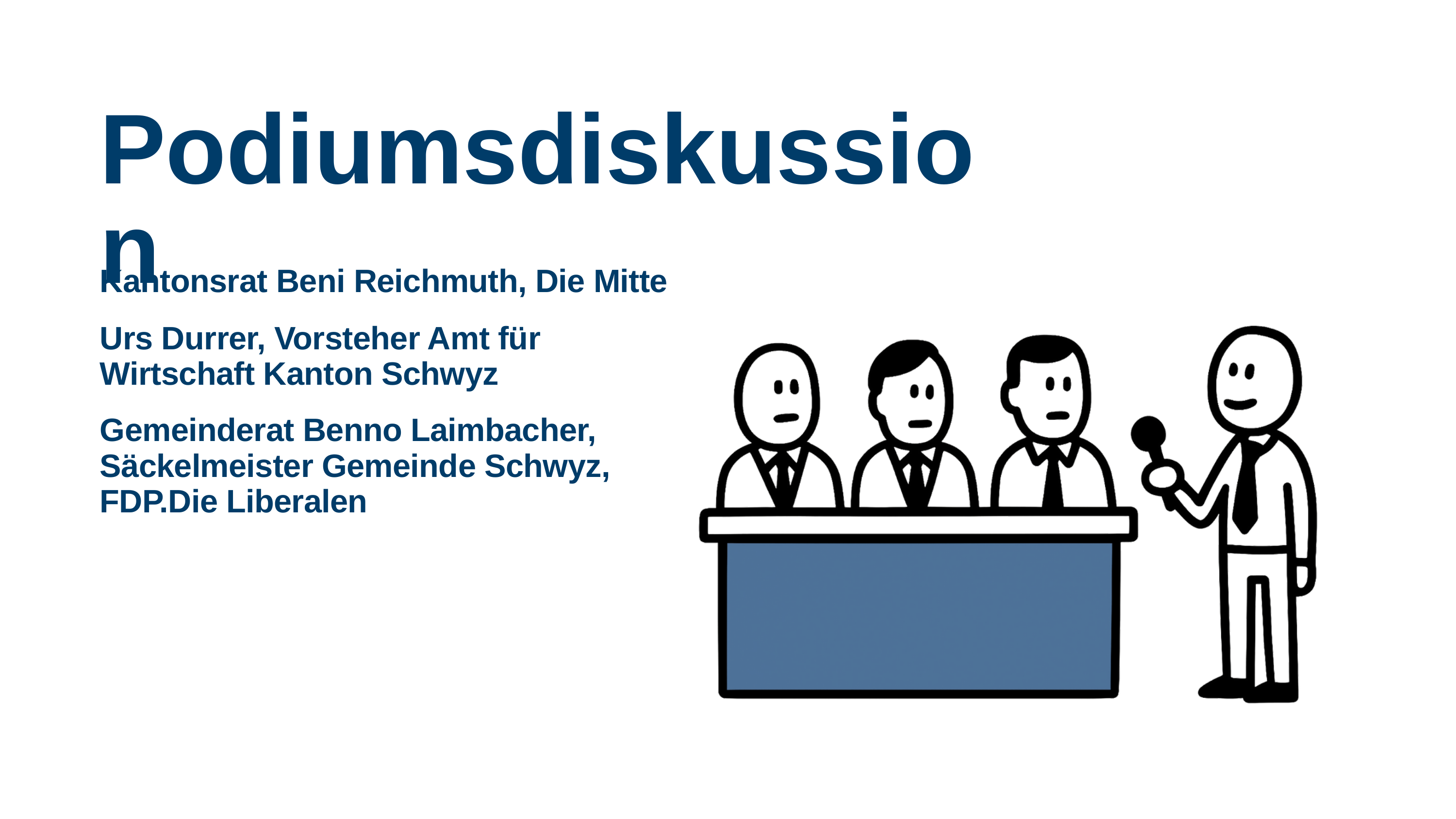

Podiumsdiskussion
Kantonsrat Beni Reichmuth, Die Mitte

Urs Durrer, Vorsteher Amt für Wirtschaft Kanton Schwyz
Gemeinderat Benno Laimbacher, Säckelmeister Gemeinde Schwyz, FDP.Die Liberalen